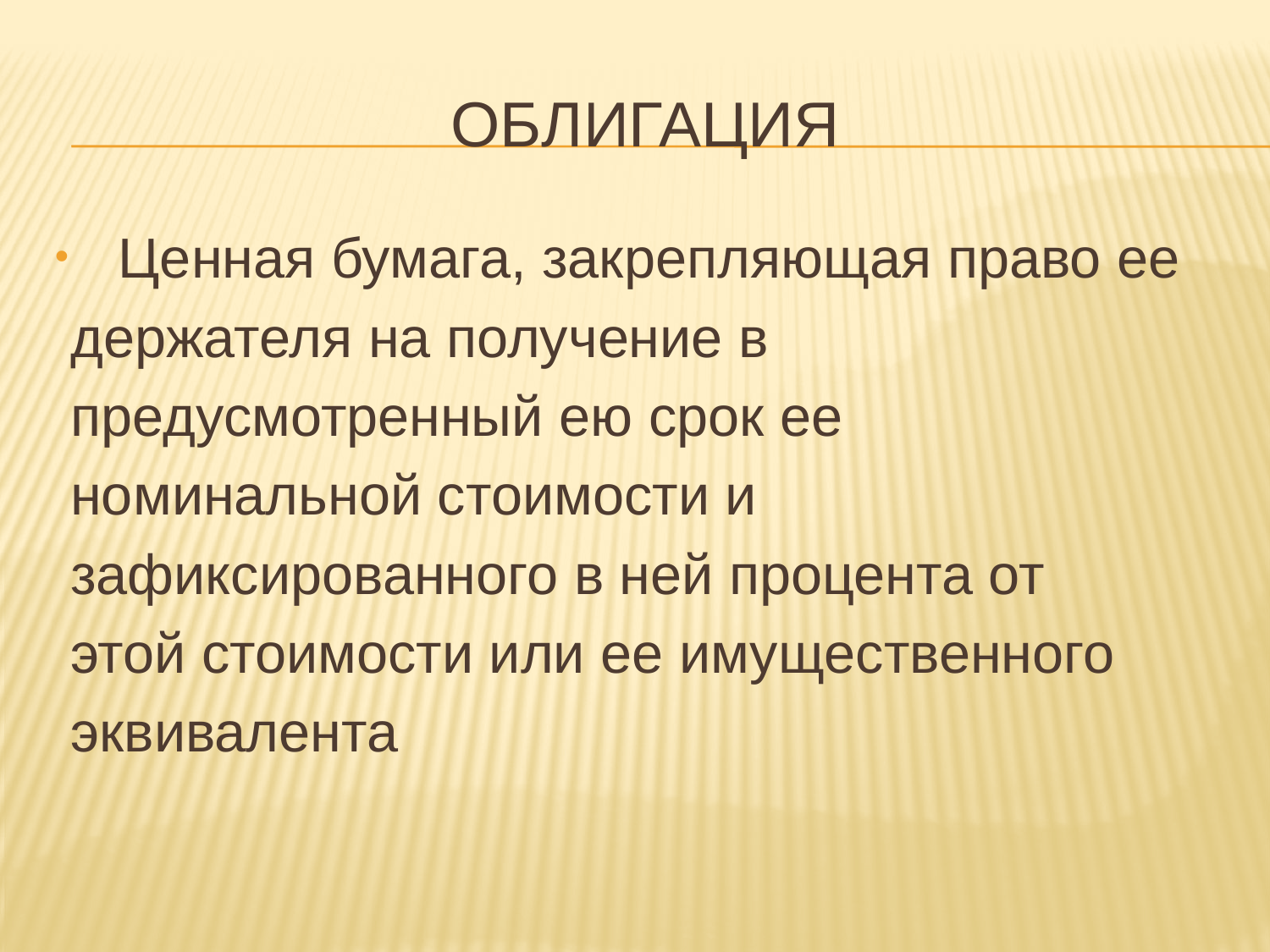

# Облигация
 Ценная бумага, закрепляющая право ее
 держателя на получение в
 предусмотренный ею срок ее
 номинальной стоимости и
 зафиксированного в ней процента от
 этой стоимости или ее имущественного
 эквивалента